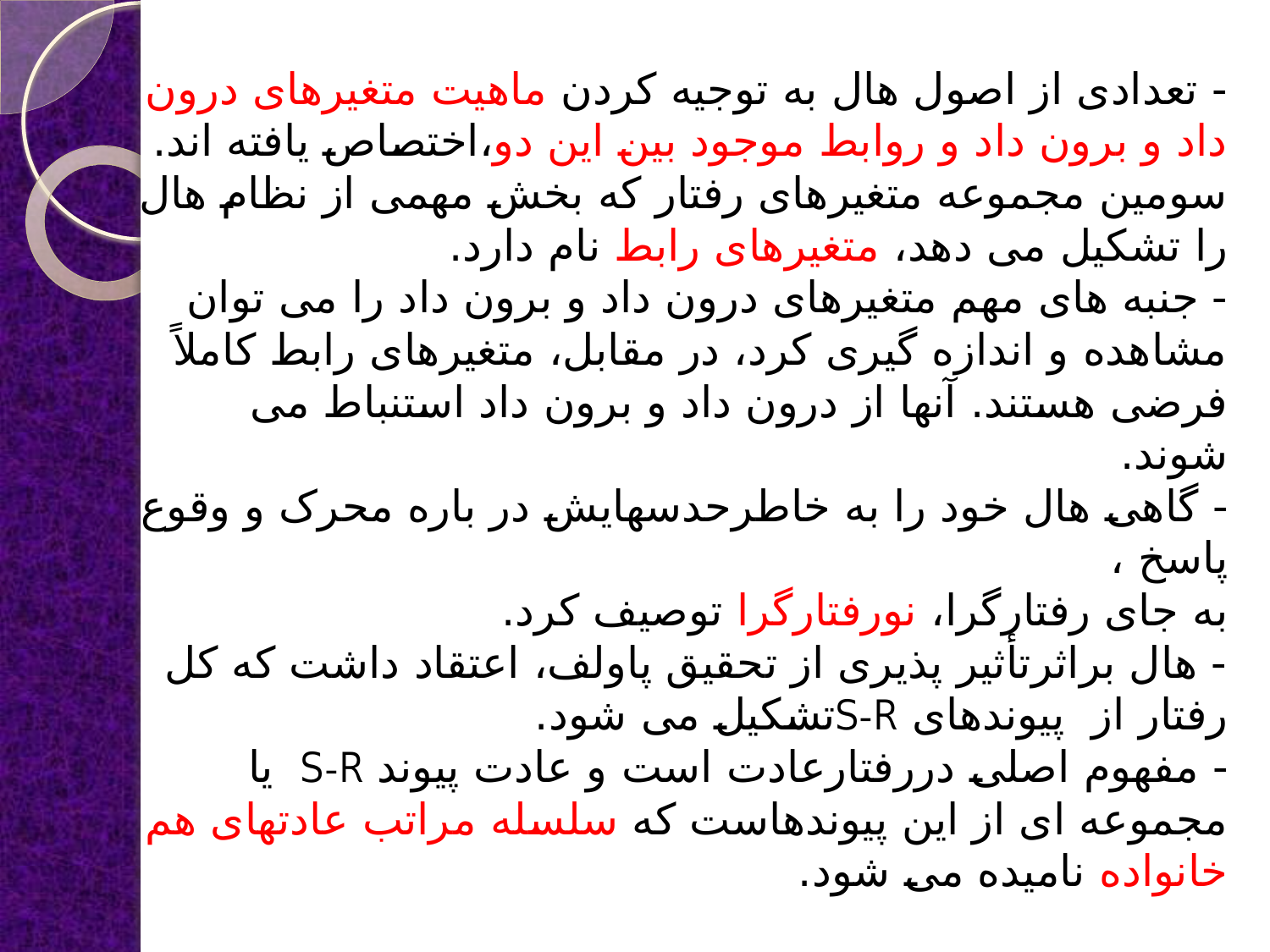

# - تعدادی از اصول هال به توجیه کردن ماهیت متغیرهای درون داد و برون داد و روابط موجود بین این دو،اختصاص یافته اند. سومین مجموعه متغیرهای رفتار که بخش مهمی از نظام هال را تشکیل می دهد، متغیرهای رابط نام دارد. - جنبه های مهم متغیرهای درون داد و برون داد را می توان مشاهده و اندازه گیری کرد، در مقابل، متغیرهای رابط کاملاً فرضی هستند. آنها از درون داد و برون داد استنباط می شوند. - گاهی هال خود را به خاطرحدسهایش در باره محرک و وقوع پاسخ ، به جای رفتارگرا، نورفتارگرا توصیف کرد. - هال براثرتأثیر پذیری از تحقیق پاولف، اعتقاد داشت که کل رفتار از  پیوندهای S-Rتشکیل می شود. - مفهوم اصلی دررفتارعادت است و عادت پیوند S-R  یا مجموعه ای از این پیوندهاست که سلسله مراتب عادتهای هم خانواده نامیده می شود.